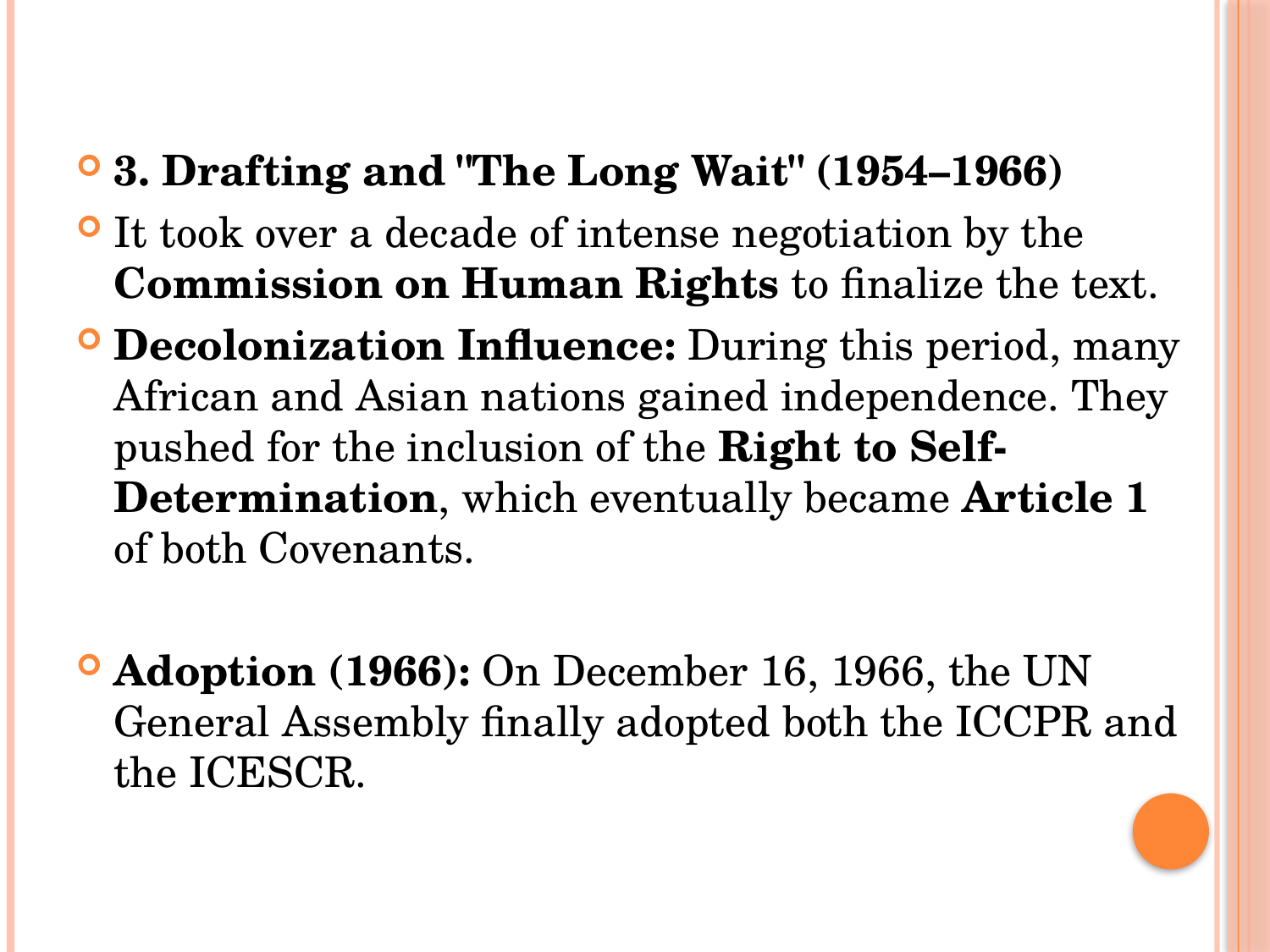

#
3. Drafting and "The Long Wait" (1954–1966)
It took over a decade of intense negotiation by the Commission on Human Rights to finalize the text.
Decolonization Influence: During this period, many African and Asian nations gained independence. They pushed for the inclusion of the Right to Self-Determination, which eventually became Article 1 of both Covenants.

Adoption (1966): On December 16, 1966, the UN General Assembly finally adopted both the ICCPR and the ICESCR.